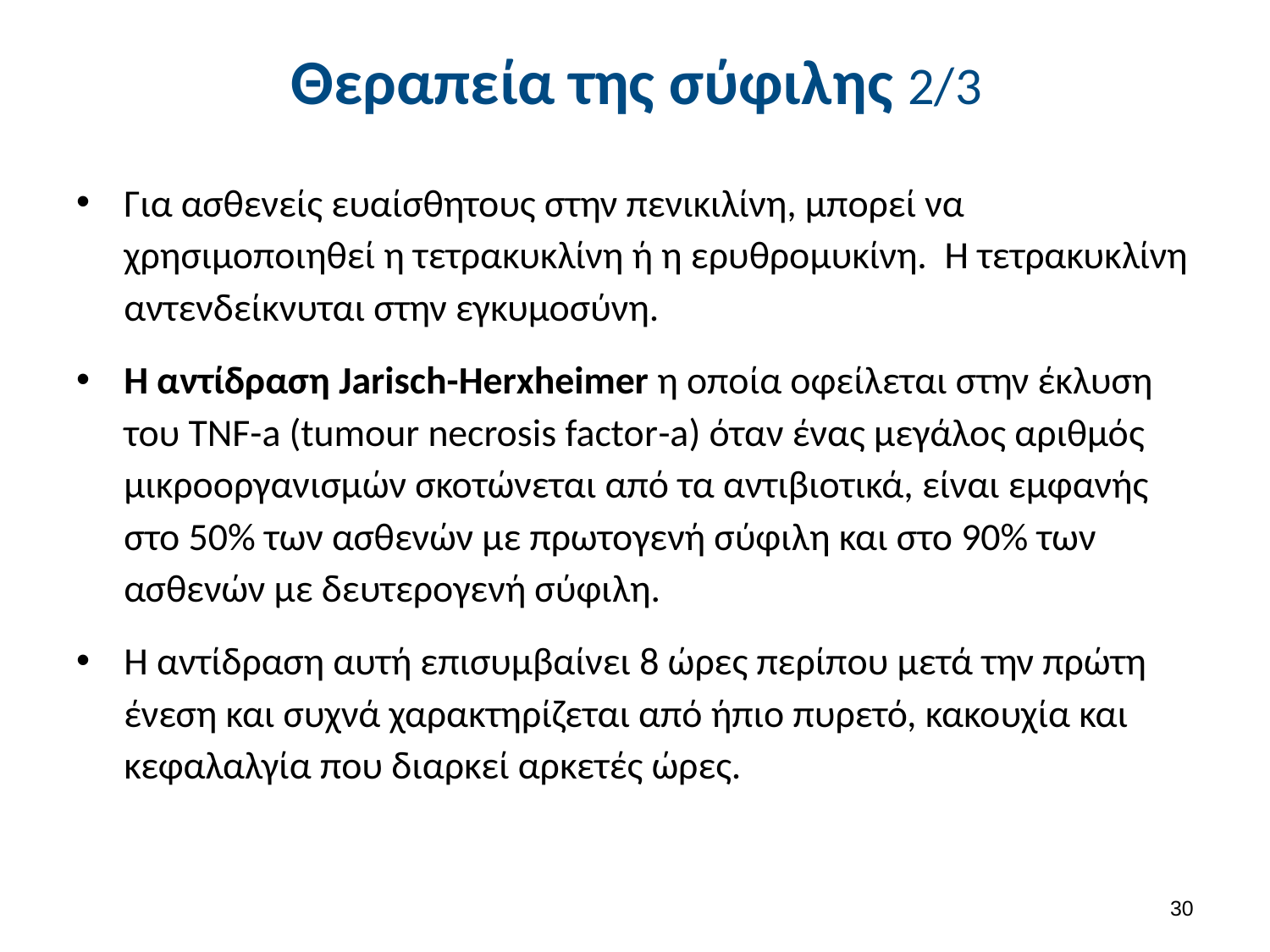

# Θεραπεία της σύφιλης 2/3
Για ασθενείς ευαίσθητους στην πενικιλίνη, μπορεί να χρησιμοποιηθεί η τετρακυκλίνη ή η ερυθρομυκίνη.  Η τετρακυκλίνη αντενδείκνυται στην εγκυμοσύνη.
Η αντίδραση Jarisch-Herxheimer η οποία οφείλεται στην έκλυση του TNF-a (tumour necrosis factor-a) όταν ένας μεγάλος αριθμός μικροοργανισμών σκοτώνεται από τα αντιβιοτικά, είναι εμφανής στο 50% των ασθενών με πρωτογενή σύφιλη και στο 90% των ασθενών με δευτερογενή σύφιλη.
Η αντίδραση αυτή επισυμβαίνει 8 ώρες περίπου μετά την πρώτη ένεση και συχνά χαρακτηρίζεται από ήπιο πυρετό, κακουχία και κεφαλαλγία που διαρκεί αρκετές ώρες.
30